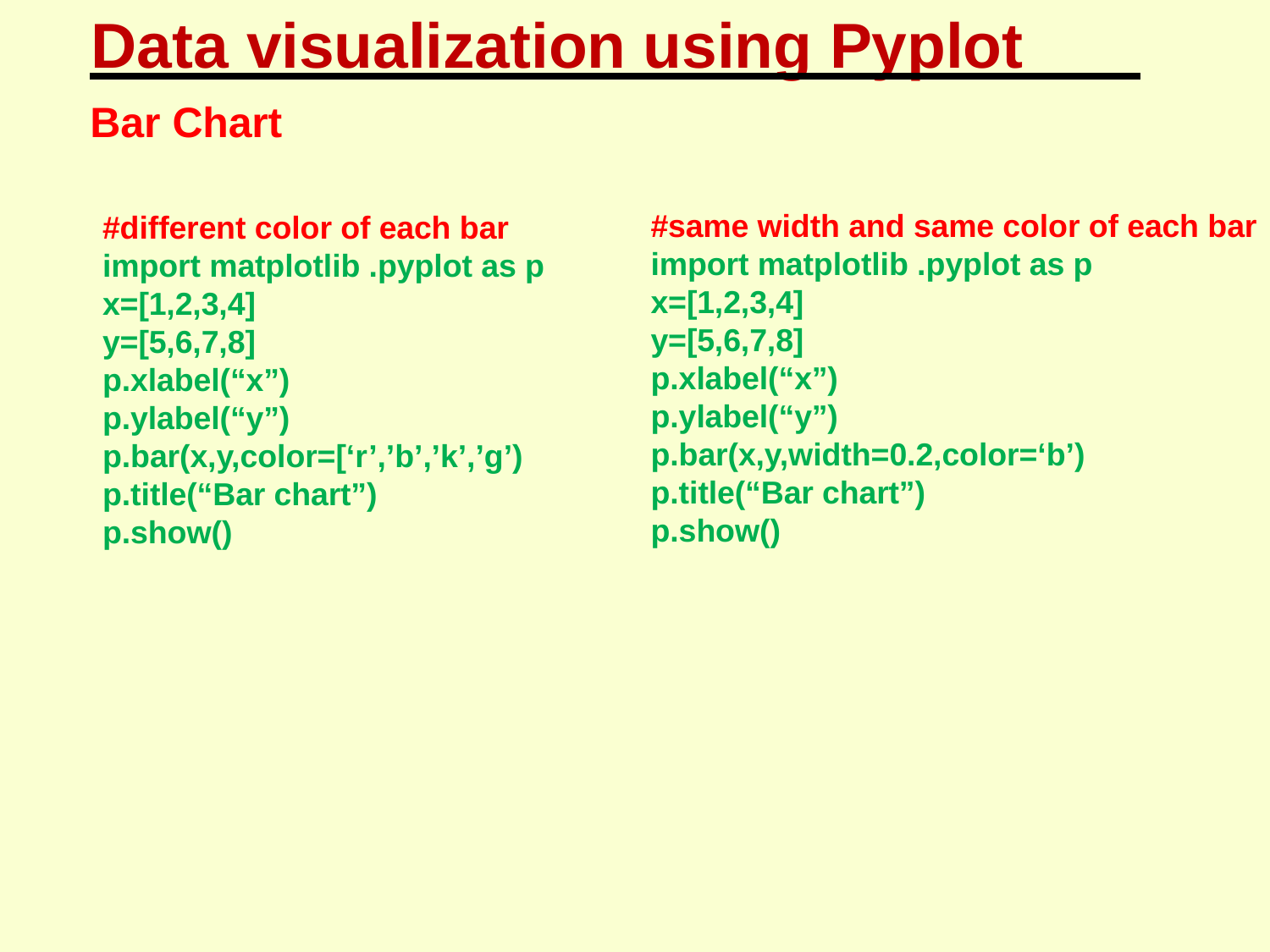

# Data visualization using Pyplot

Bar Chart
#same width and same color of each bar
import matplotlib .pyplot as p
x=[1,2,3,4]
y=[5,6,7,8]
p.xlabel(“x”)
p.ylabel(“y”)
p.bar(x,y,width=0.2,color=‘b’)
p.title(“Bar chart”)
p.show()
#different color of each bar
import matplotlib .pyplot as p
x=[1,2,3,4]
y=[5,6,7,8]
p.xlabel(“x”)
p.ylabel(“y”)
p.bar(x,y,color=[‘r’,’b’,’k’,’g’)
p.title(“Bar chart”)
p.show()